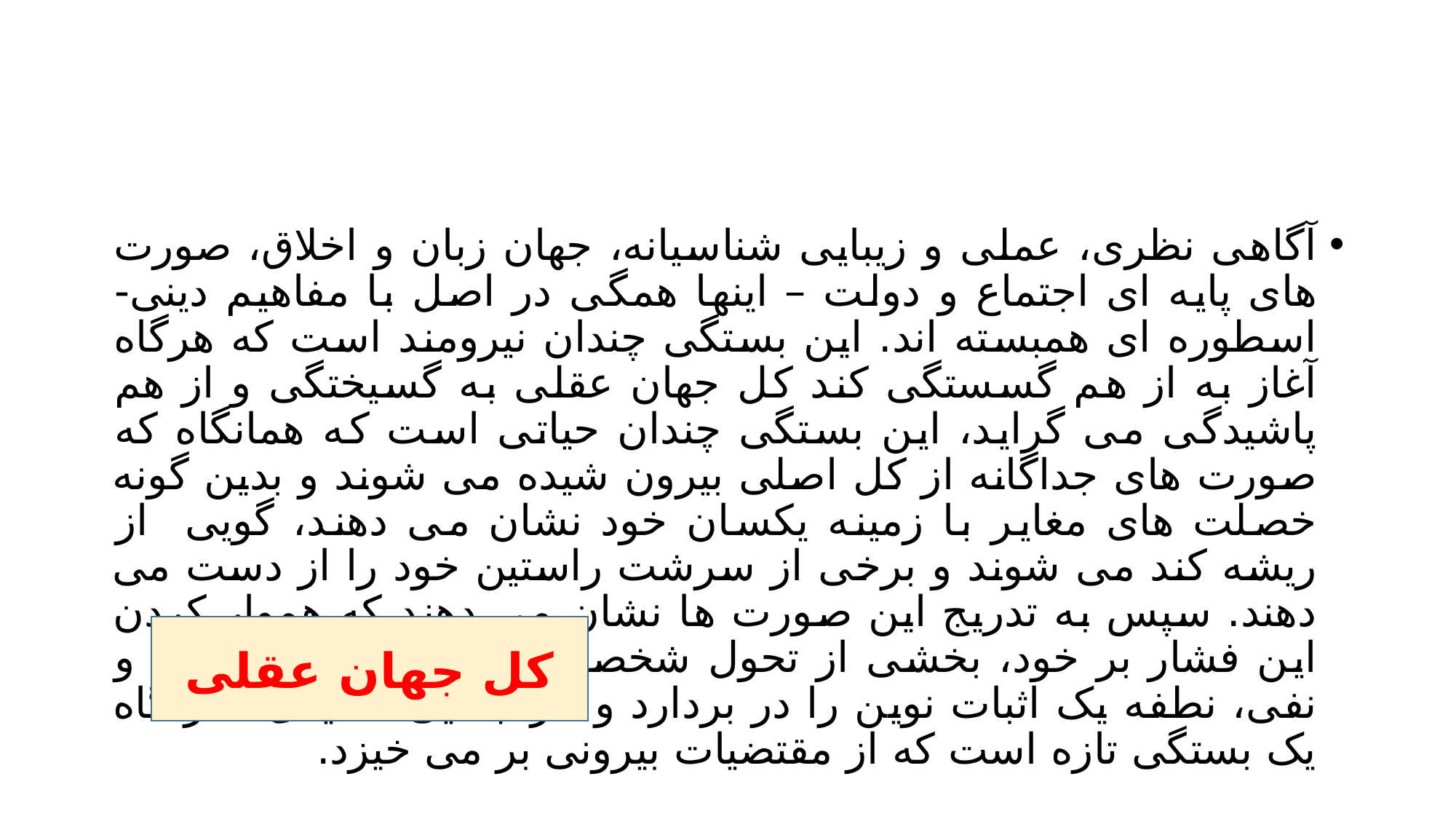

#
آگاهی نظری، عملی و زیبایی شناسیانه، جهان زبان و اخلاق، صورت های پایه ای اجتماع و دولت – اینها همگی در اصل با مفاهیم دینی- اسطوره ای همبسته اند. این بستگی چندان نیرومند است که هرگاه آغاز به از هم گسستگی کند کل جهان عقلی به گسیختگی و از هم پاشیدگی می گراید، این بستگی چندان حیاتی است که همانگاه که صورت های جداگانه از کل اصلی بیرون شیده می شوند و بدین گونه خصلت های مغایر با زمینه یکسان خود نشان می دهند، گویی  از ریشه کند می شوند و برخی از سرشت راستین خود را از دست می دهند. سپس به تدریج این صورت ها نشان می دهند که هموار کردن این فشار بر خود، بخشی از تحول شخصی آنها به شمار می آید  و نفی، نطفه یک اثبات نوین را در بردارد و هر جدایی شدیدی آغاز گاه یک بستگی تازه است که از مقتضیات بیرونی بر می خیزد.
کل جهان عقلی